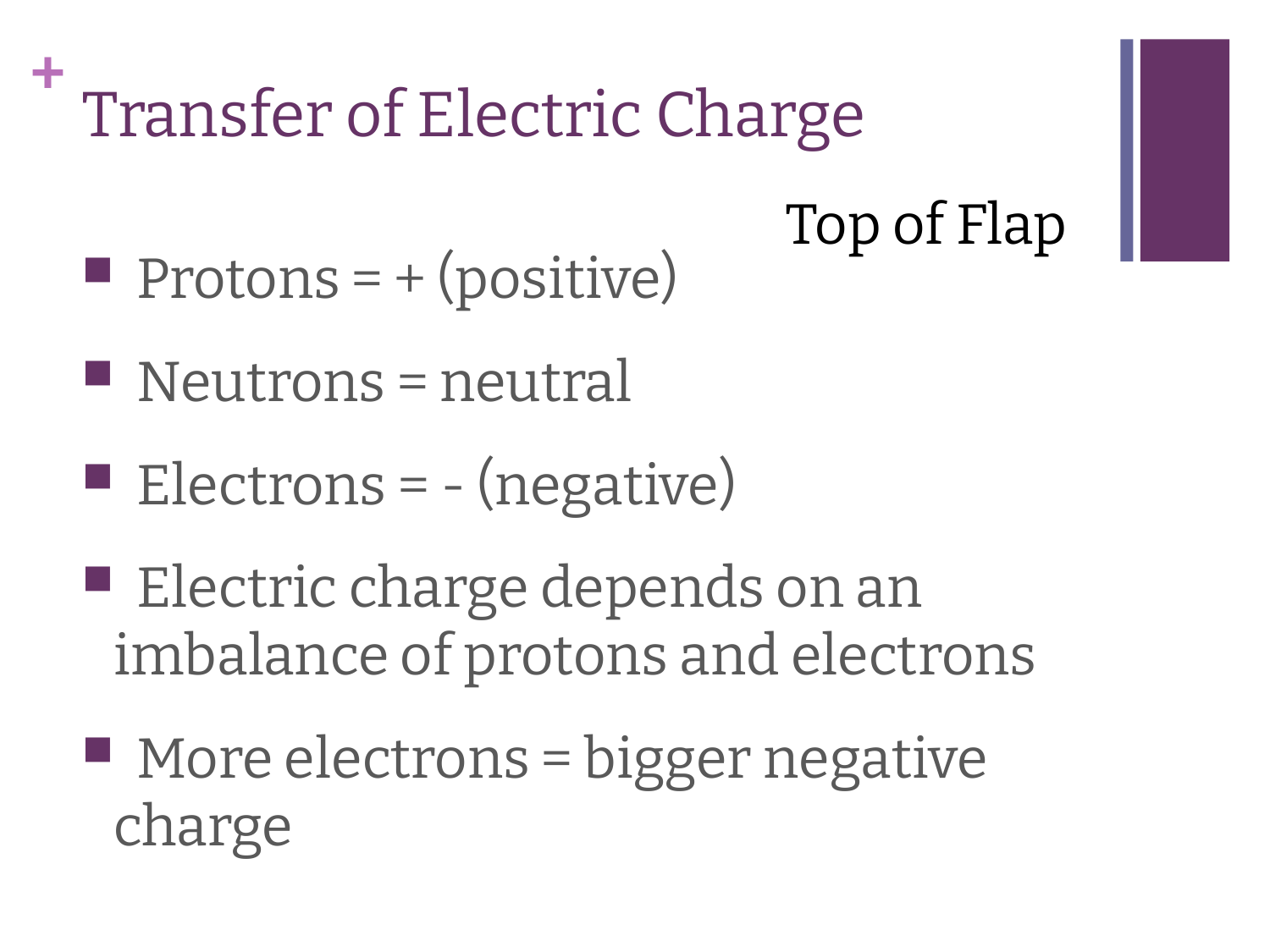

# Transfer of Electric Charge
Top of Flap
  Protons = + (positive)
  Neutrons = neutral
  Electrons = - (negative)
  Electric charge depends on an imbalance of protons and electrons
  More electrons = bigger negative charge